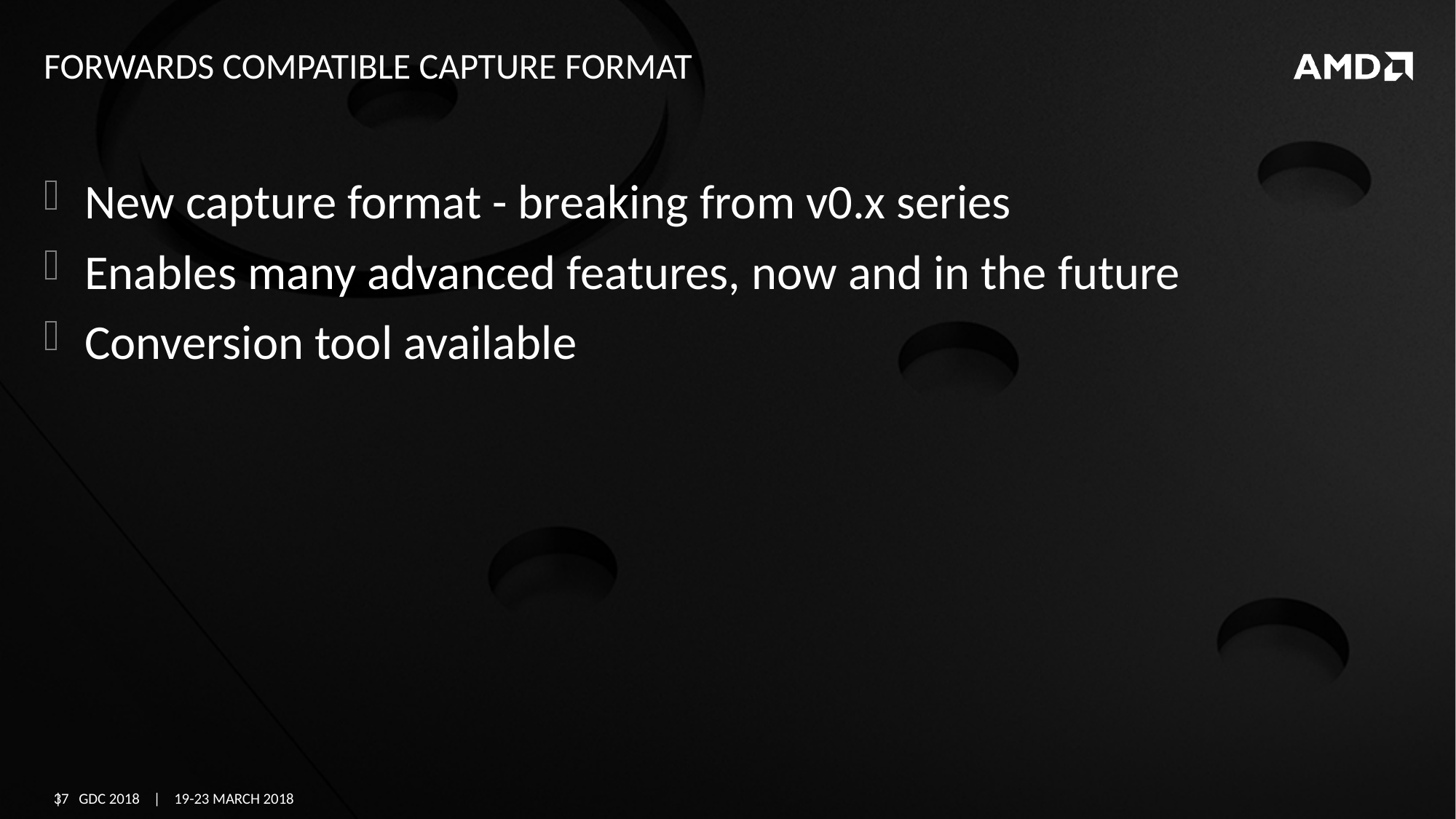

# Forwards compatible capture format

New capture format - breaking from v0.x series
Enables many advanced features, now and in the future
Conversion tool available